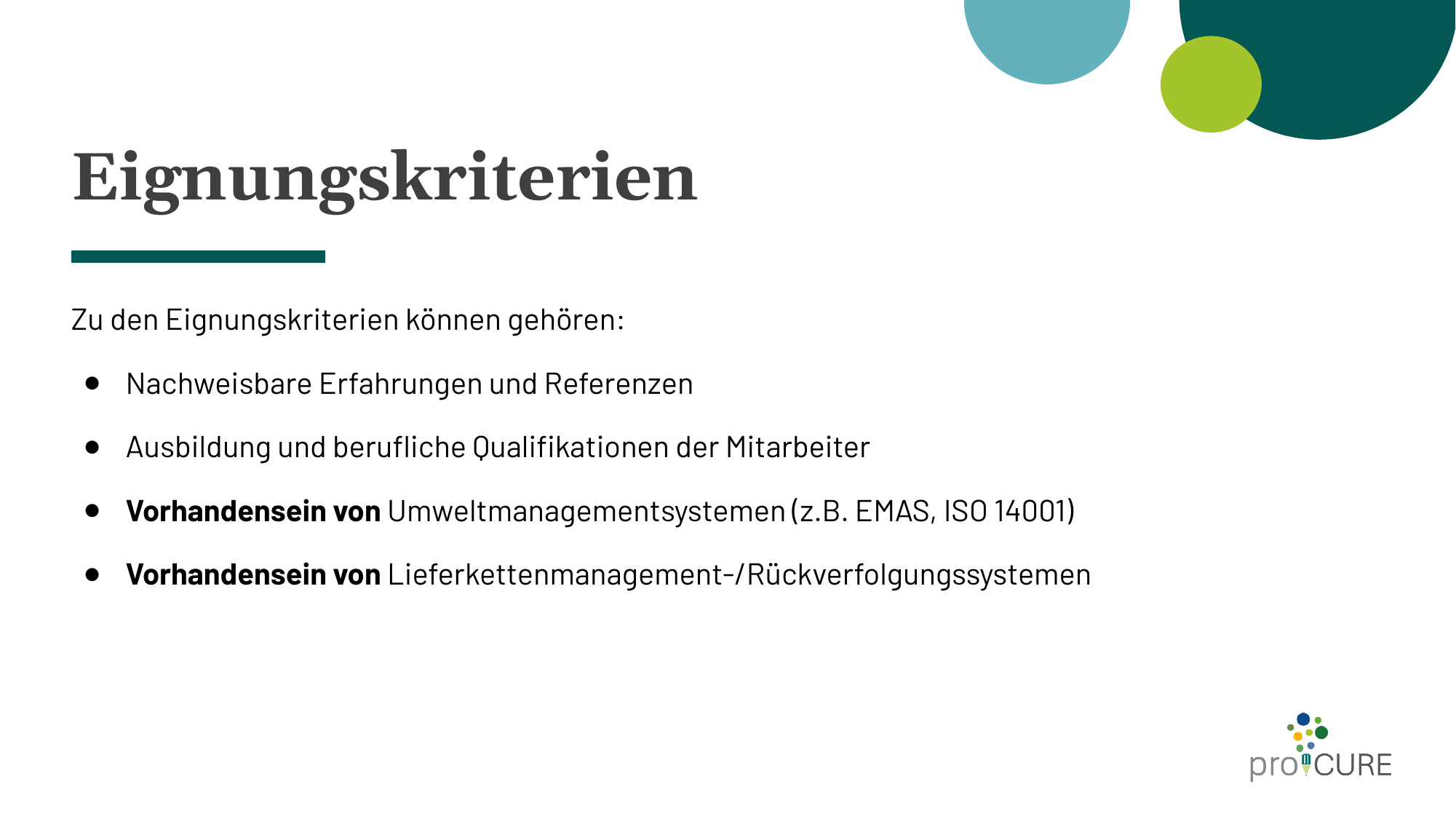

# Eignungskriterien
Zu den Eignungskriterien können gehören:
Nachweisbare Erfahrungen und Referenzen
Ausbildung und berufliche Qualifikationen der Mitarbeiter
Vorhandensein von Umweltmanagementsystemen (z.B. EMAS, ISO 14001)
Vorhandensein von Lieferkettenmanagement-/Rückverfolgungssystemen